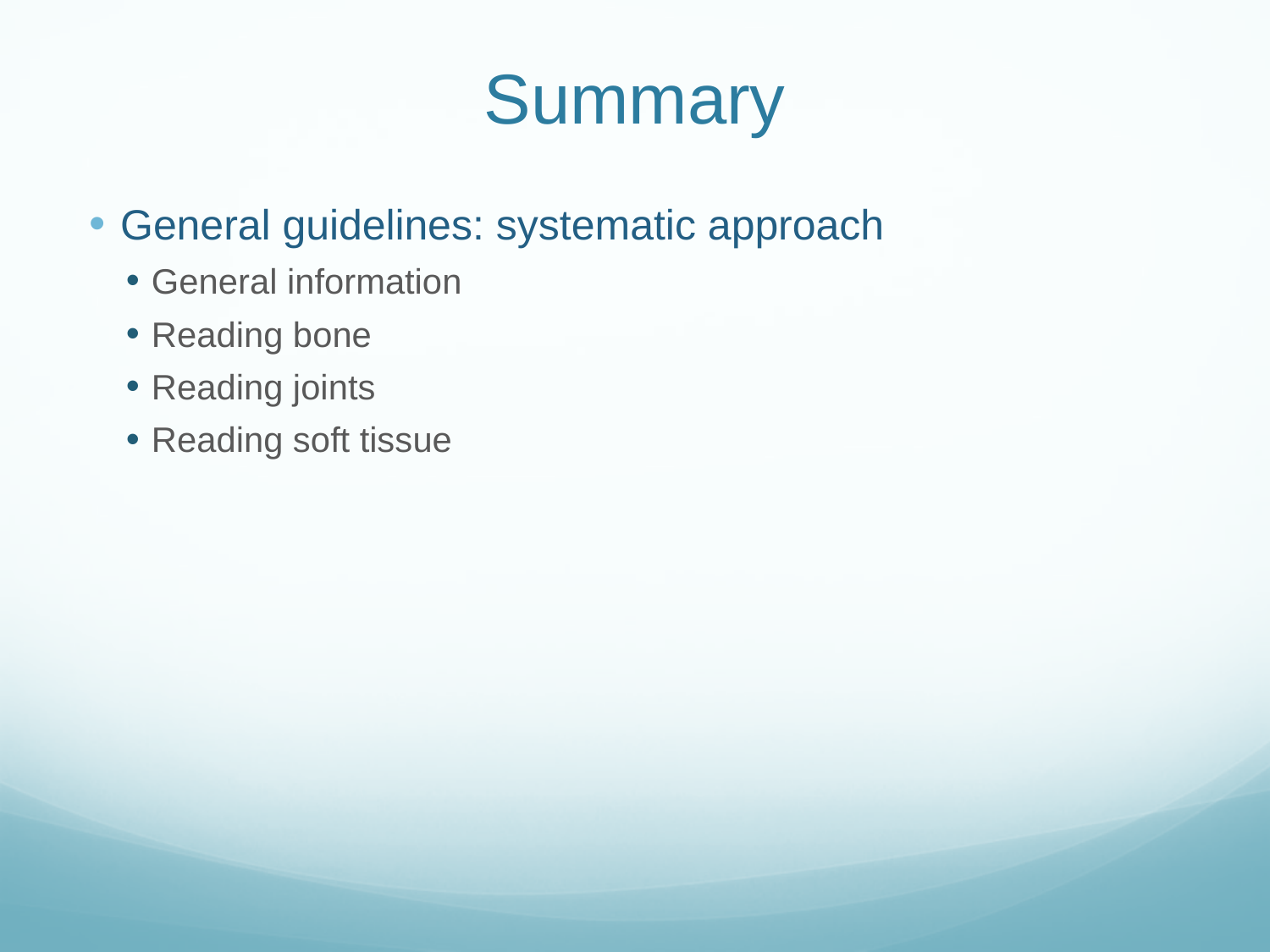

# Summary
General guidelines: systematic approach
General information
Reading bone
Reading joints
Reading soft tissue